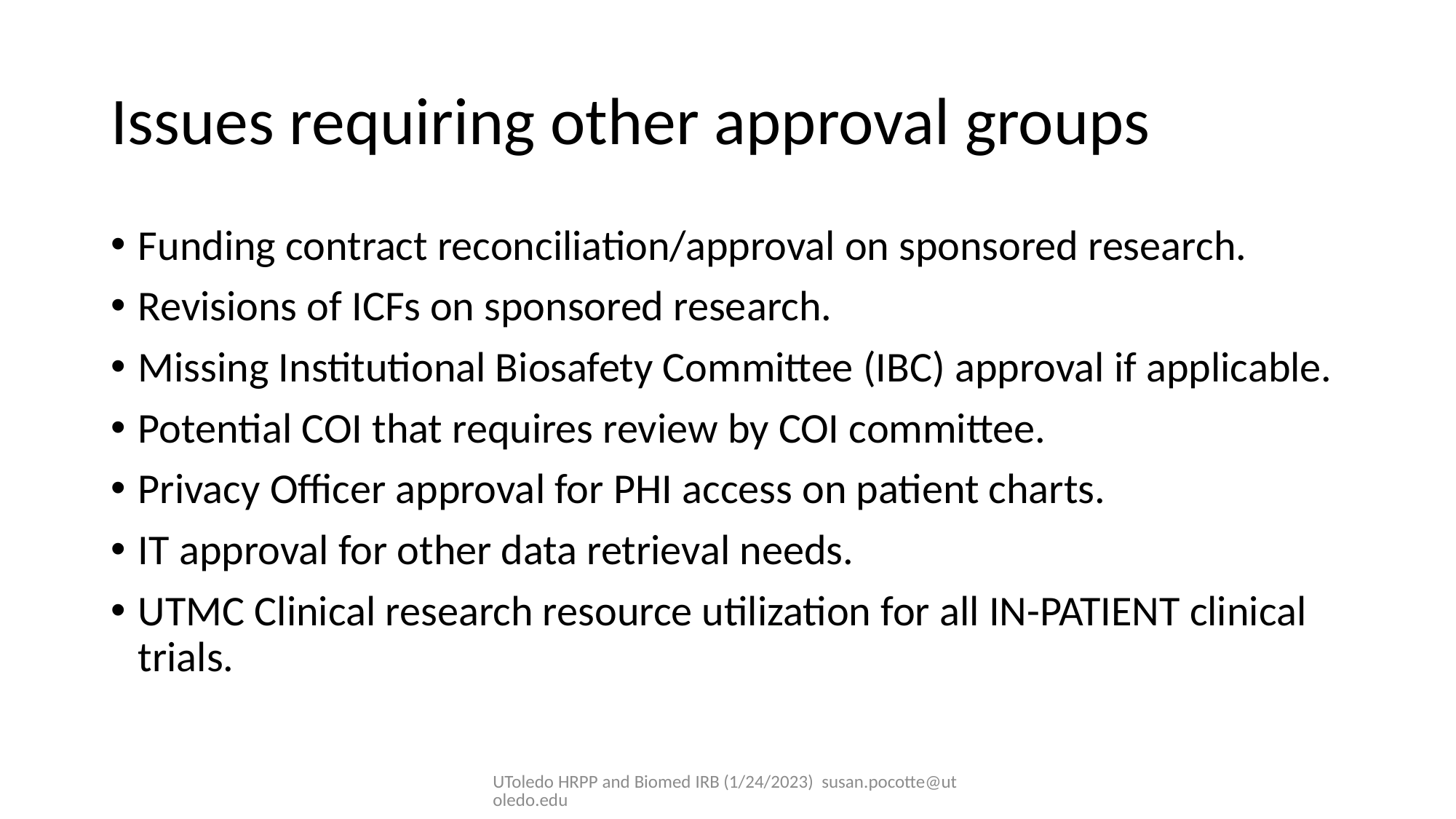

# Issues requiring other approval groups
Funding contract reconciliation/approval on sponsored research.
Revisions of ICFs on sponsored research.
Missing Institutional Biosafety Committee (IBC) approval if applicable.
Potential COI that requires review by COI committee.
Privacy Officer approval for PHI access on patient charts.
IT approval for other data retrieval needs.
UTMC Clinical research resource utilization for all IN-PATIENT clinical trials.

UToledo HRPP and Biomed IRB (1/24/2023)  susan.pocotte@utoledo.edu